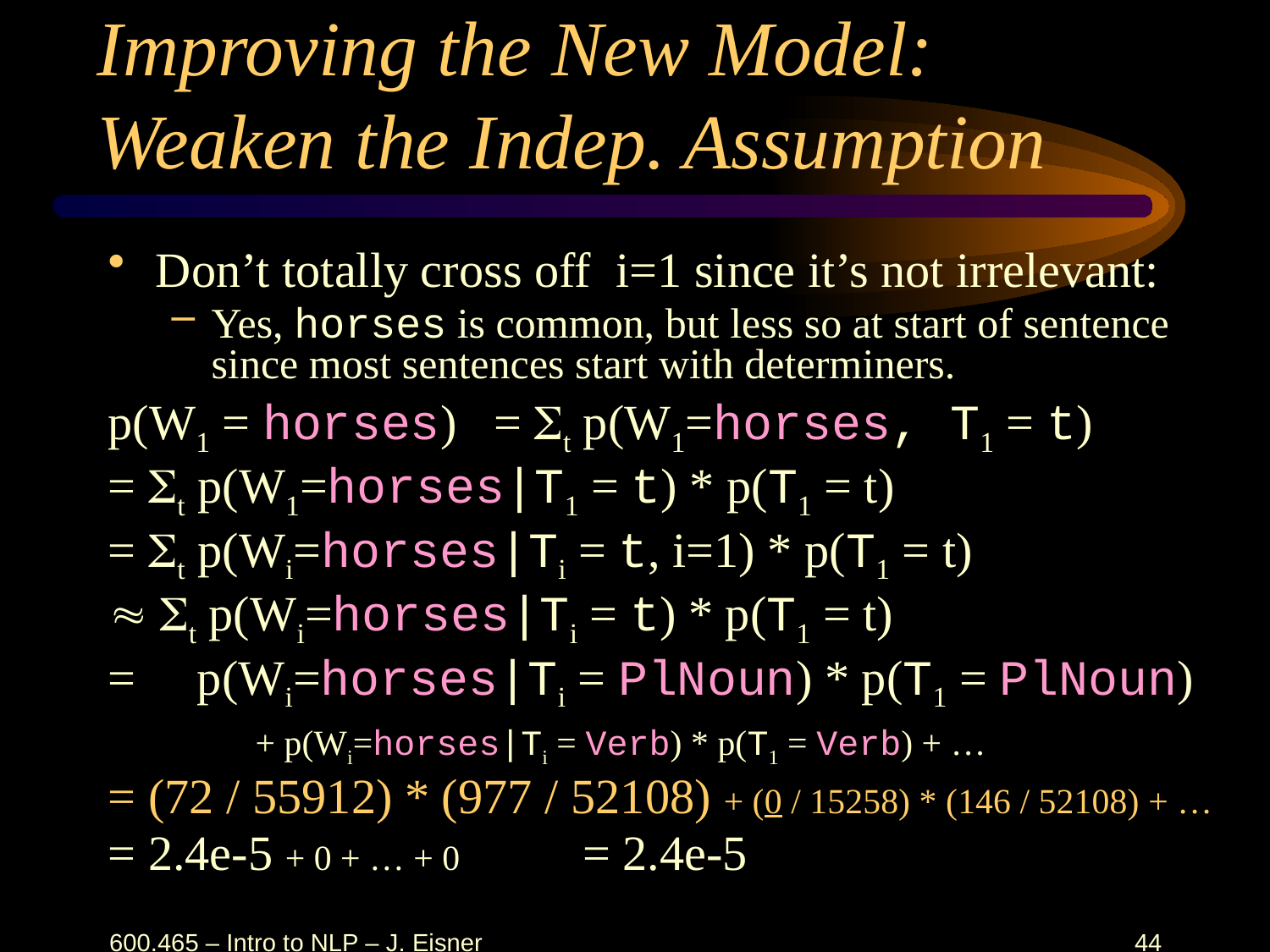

# Improving the New Model: Weaken the Indep. Assumption
Don’t totally cross off  i=1 since it’s not irrelevant:
Yes, horses is common, but less so at start of sentence since most sentences start with determiners.
p(W1 = horses)   = Σt p(W1=horses, T1 = t)
= Σt p(W1=horses|T1 = t) * p(T1 = t)
= Σt p(Wi=horses|Ti = t, i=1) * p(T1 = t)
≈ Σt p(Wi=horses|Ti = t) * p(T1 = t)
=     p(Wi=horses|Ti = PlNoun) * p(T1 = PlNoun)
            + p(Wi=horses|Ti = Verb) * p(T1 = Verb) + …
= (72 / 55912) * (977 / 52108) + (0 / 15258) * (146 / 52108) + …
= 2.4e-5 + 0 + … + 0          = 2.4e-5
600.465 – Intro to NLP – J. Eisner
44